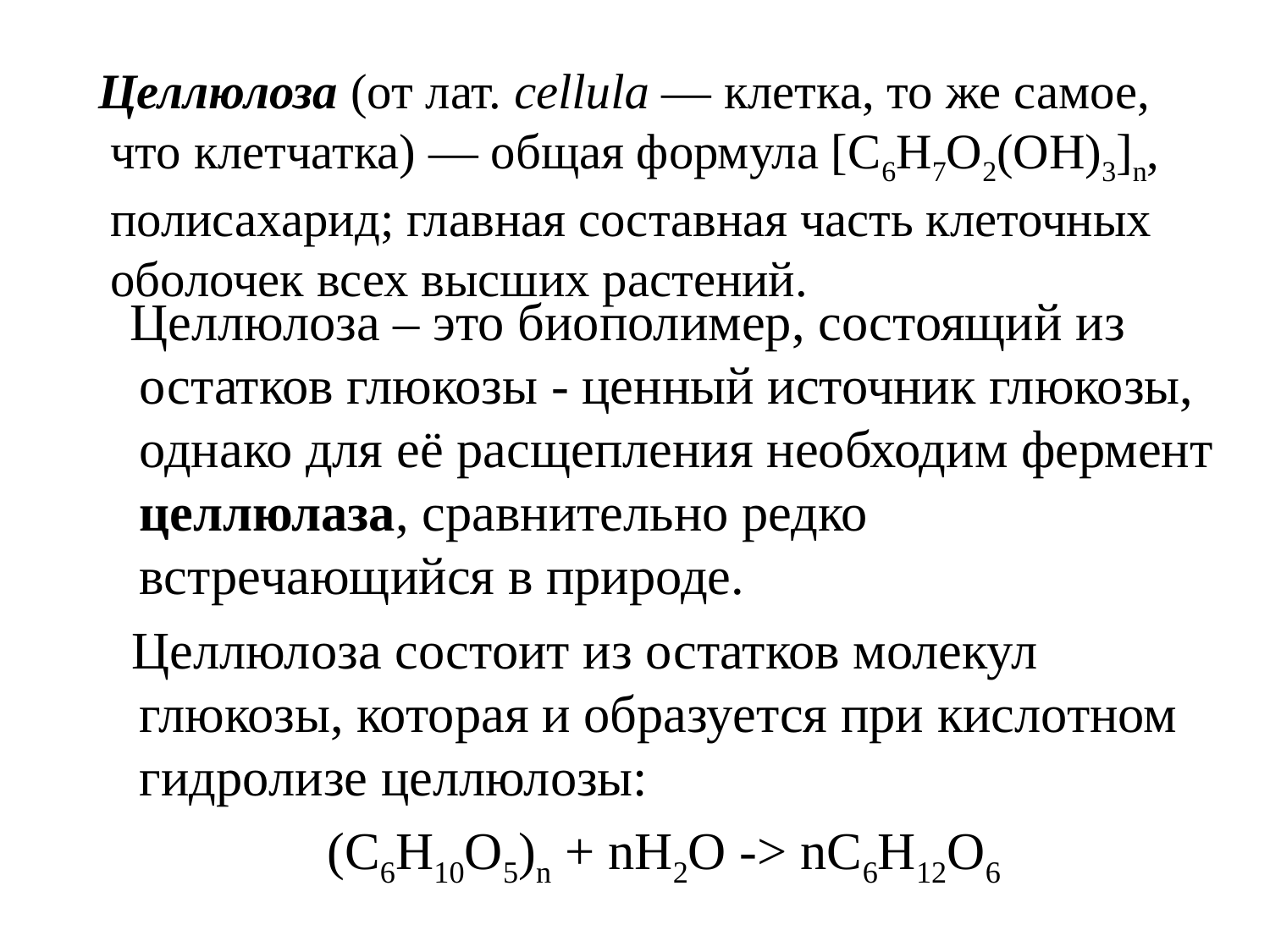

Целлюлоза (от лат. cellula — клетка, то же самое, что клетчатка) — общая формула [С6Н7О2(OH)3]n, полисахарид; главная составная часть клеточных оболочек всех высших растений.

   Целлюлоза – это биополимер, состоящий из остатков глюкозы - ценный источник глюкозы, однако для её расщепления необходим фермент целлюлаза, сравнительно редко встречающийся в природе.
   Целлюлоза состоит из остатков молекул глюкозы, которая и образуется при кислотном гидролизе целлюлозы:
(C6H10O5)n + nH2O -> nC6H12O6